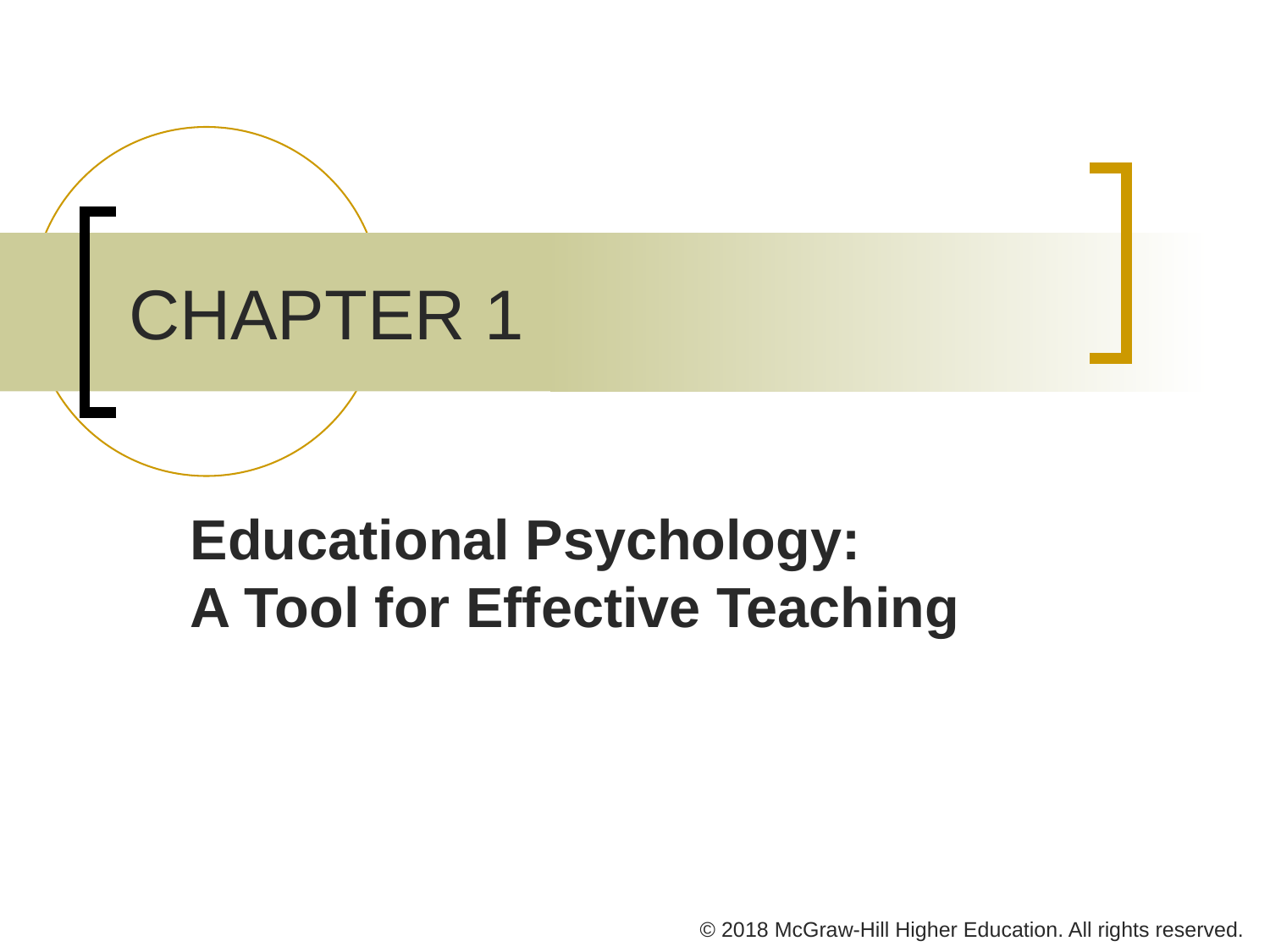

# CHAPTER 1
Educational Psychology:
A Tool for Effective Teaching